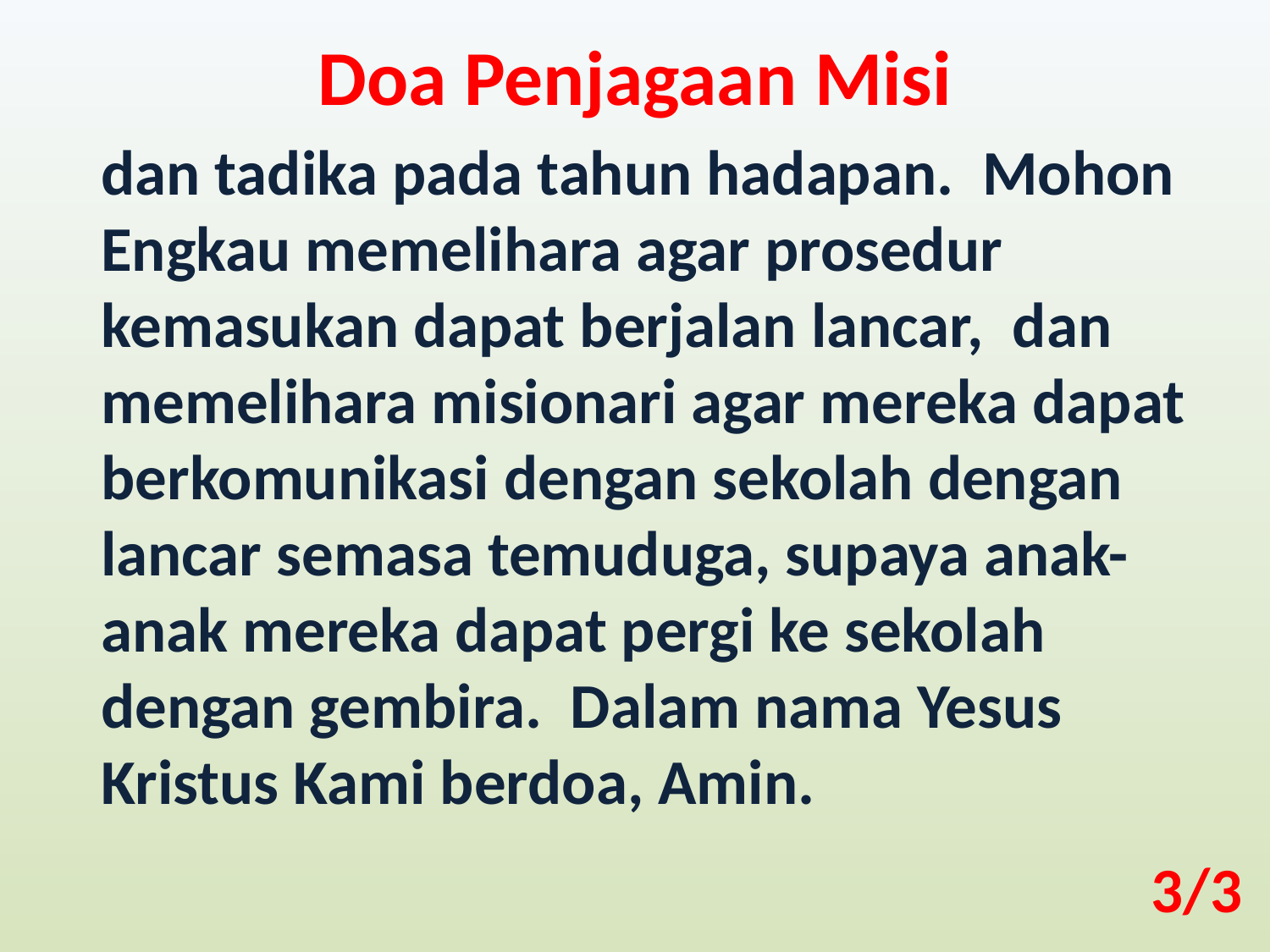

Doa Penjagaan Misi
dan tadika pada tahun hadapan.  Mohon Engkau memelihara agar prosedur kemasukan dapat berjalan lancar,  dan memelihara misionari agar mereka dapat berkomunikasi dengan sekolah dengan lancar semasa temuduga, supaya anak-anak mereka dapat pergi ke sekolah dengan gembira.  Dalam nama Yesus Kristus Kami berdoa, Amin.
3/3